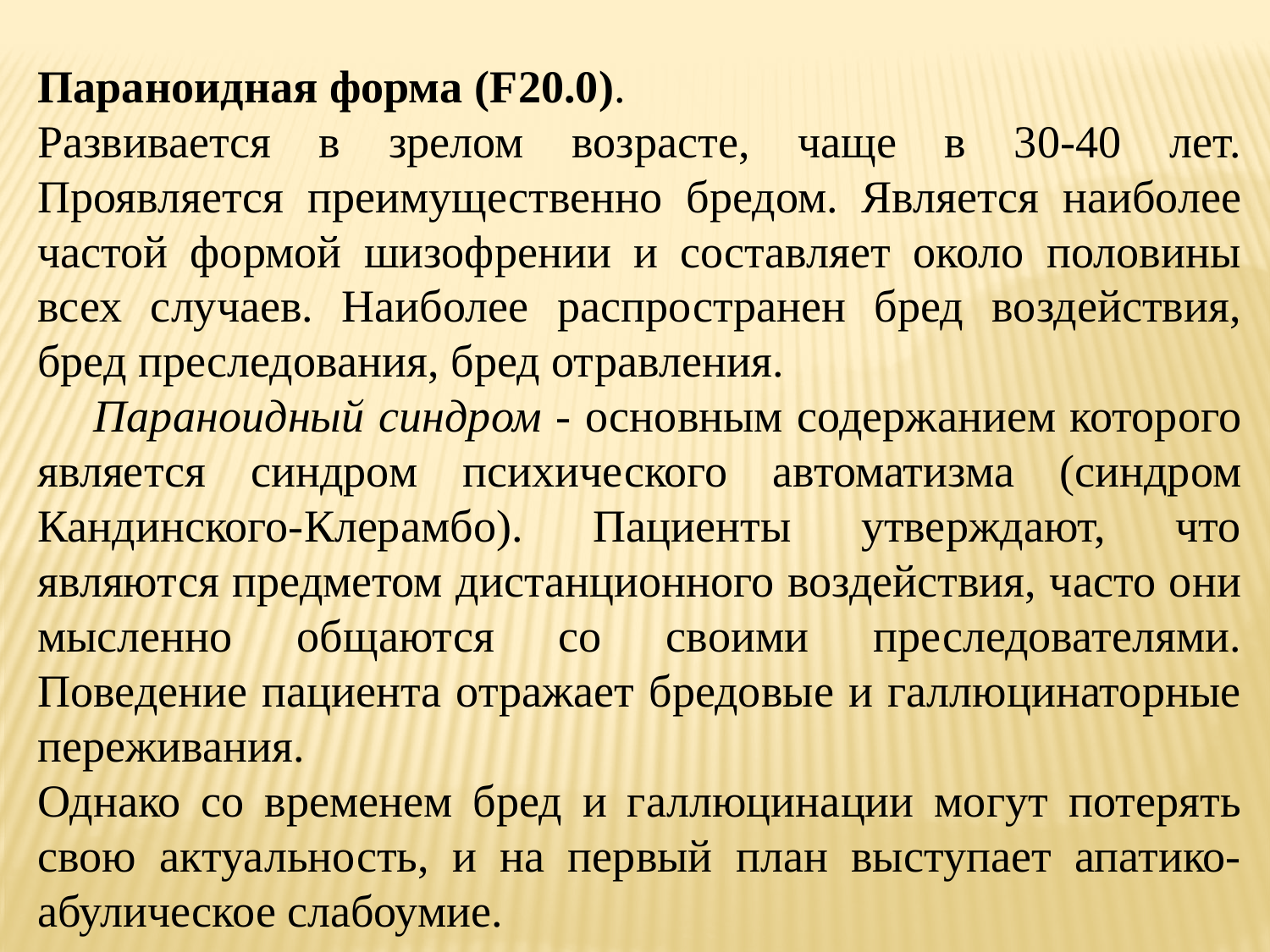

Параноидная форма (F20.0).
Развивается в зрелом возрасте, чаще в 30-40 лет. Проявляется преимущественно бредом. Является наиболее частой формой шизофрении и составляет около половины всех случаев. Наиболее распространен бред воздействия, бред преследования, бред отравления.
    Параноидный синдром - основным содержанием которого является синдром психического автоматизма (синдром Кандинского-Клерамбо). Пациенты утверждают, что являются предметом дистанционного воздействия, часто они мысленно общаются со своими преследователями. Поведение пациента отражает бредовые и галлюцинаторные переживания.
Однако со временем бред и галлюцинации могут потерять свою актуальность, и на первый план выступает апатико-абулическое слабоумие.